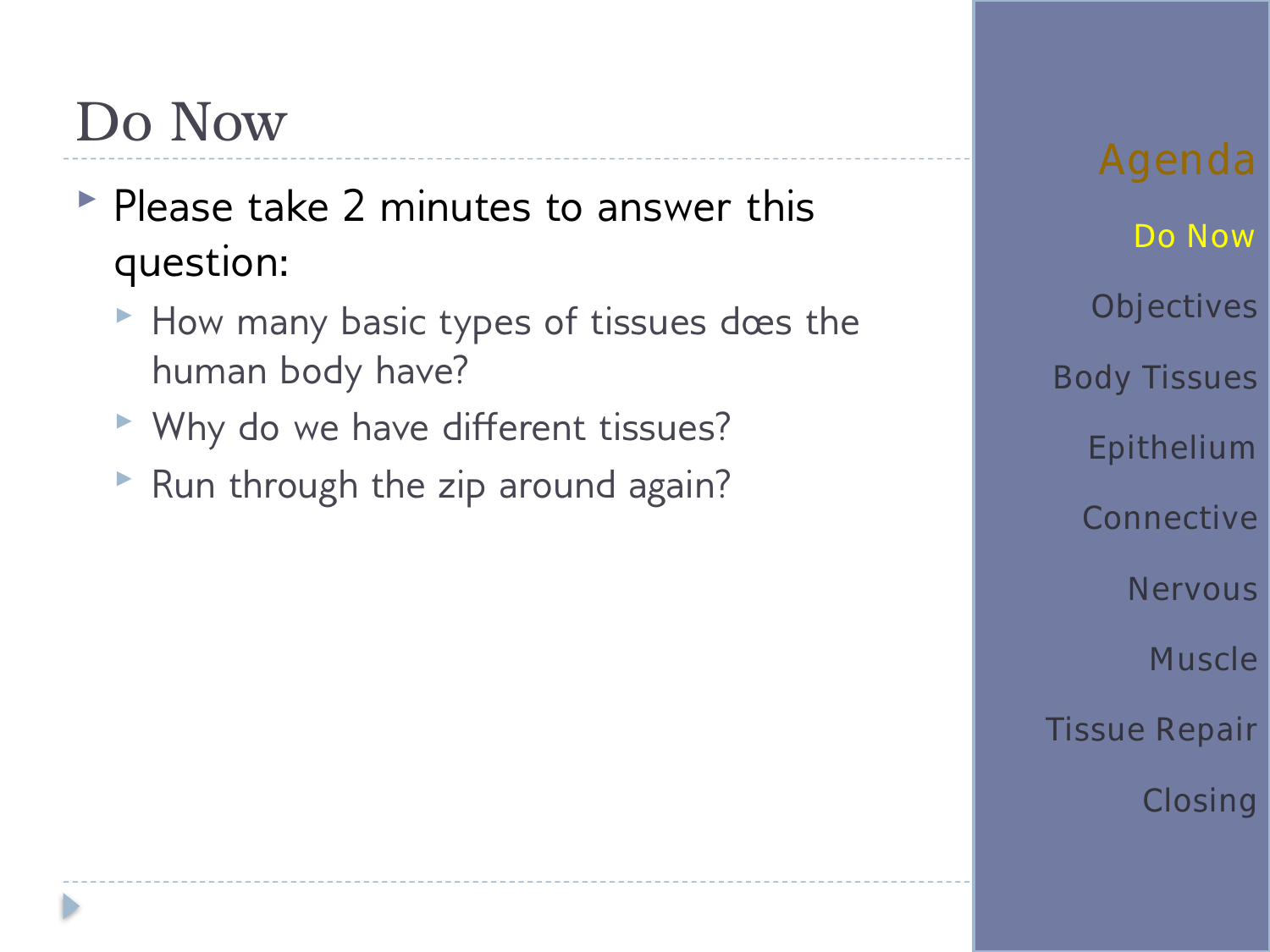

# Do Now
Agenda
Do Now
Objectives
Body Tissues
Epithelium
Connective
Nervous
Muscle
Tissue Repair
Closing

Please take 2 minutes to answer this question:
How many basic types of tissues does the human body have?
Why do we have different tissues?
Run through the zip around again?